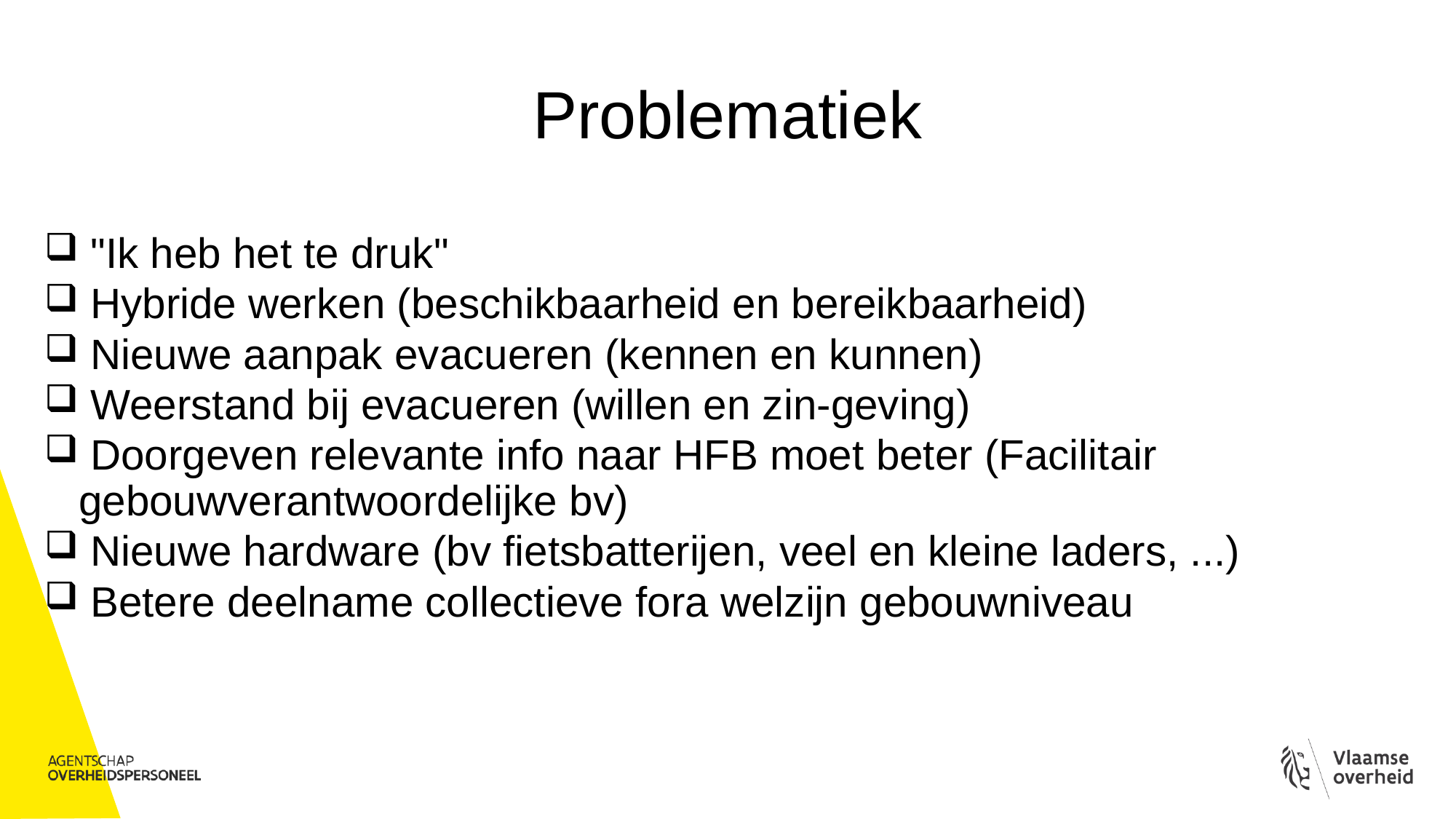

# Problematiek
 "Ik heb het te druk"
 Hybride werken (beschikbaarheid en bereikbaarheid)
 Nieuwe aanpak evacueren (kennen en kunnen)
 Weerstand bij evacueren (willen en zin-geving)
 Doorgeven relevante info naar HFB moet beter (Facilitair gebouwverantwoordelijke bv)
 Nieuwe hardware (bv fietsbatterijen, veel en kleine laders, ...)
 Betere deelname collectieve fora welzijn gebouwniveau